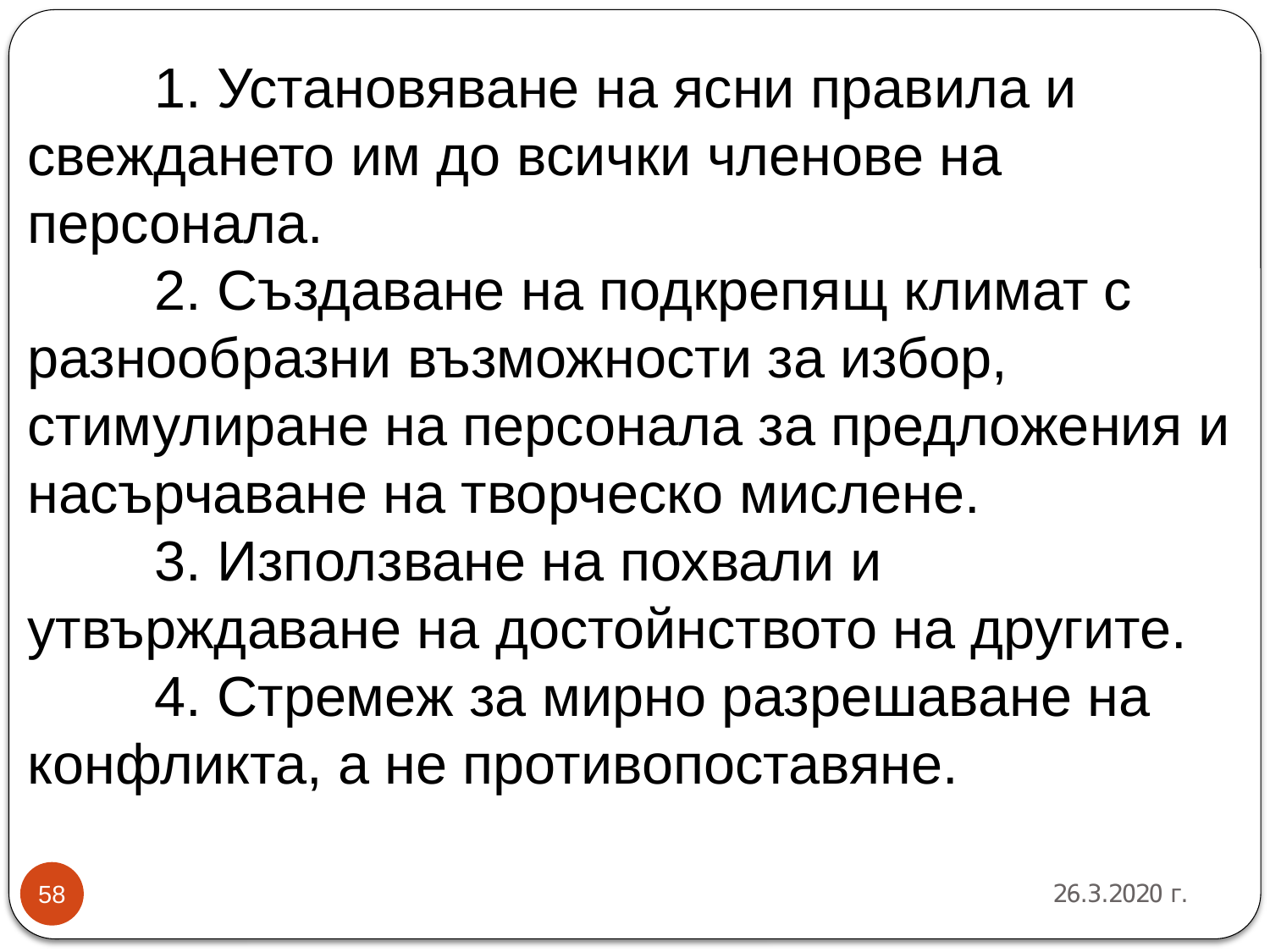

# 1. Установяване на ясни правила и свеждането им до всички членове на персонала. 2. Създаване на подкрепящ климат с разнообразни възможности за избор, стимулиране на персонала за предложения и насърчаване на творческо мислене. 3. Използване на похвали и утвърждаване на достойнството на другите. 4. Стремеж за мирно разрешаване на конфликта, а не противопоставяне.
26.3.2020 г.
58